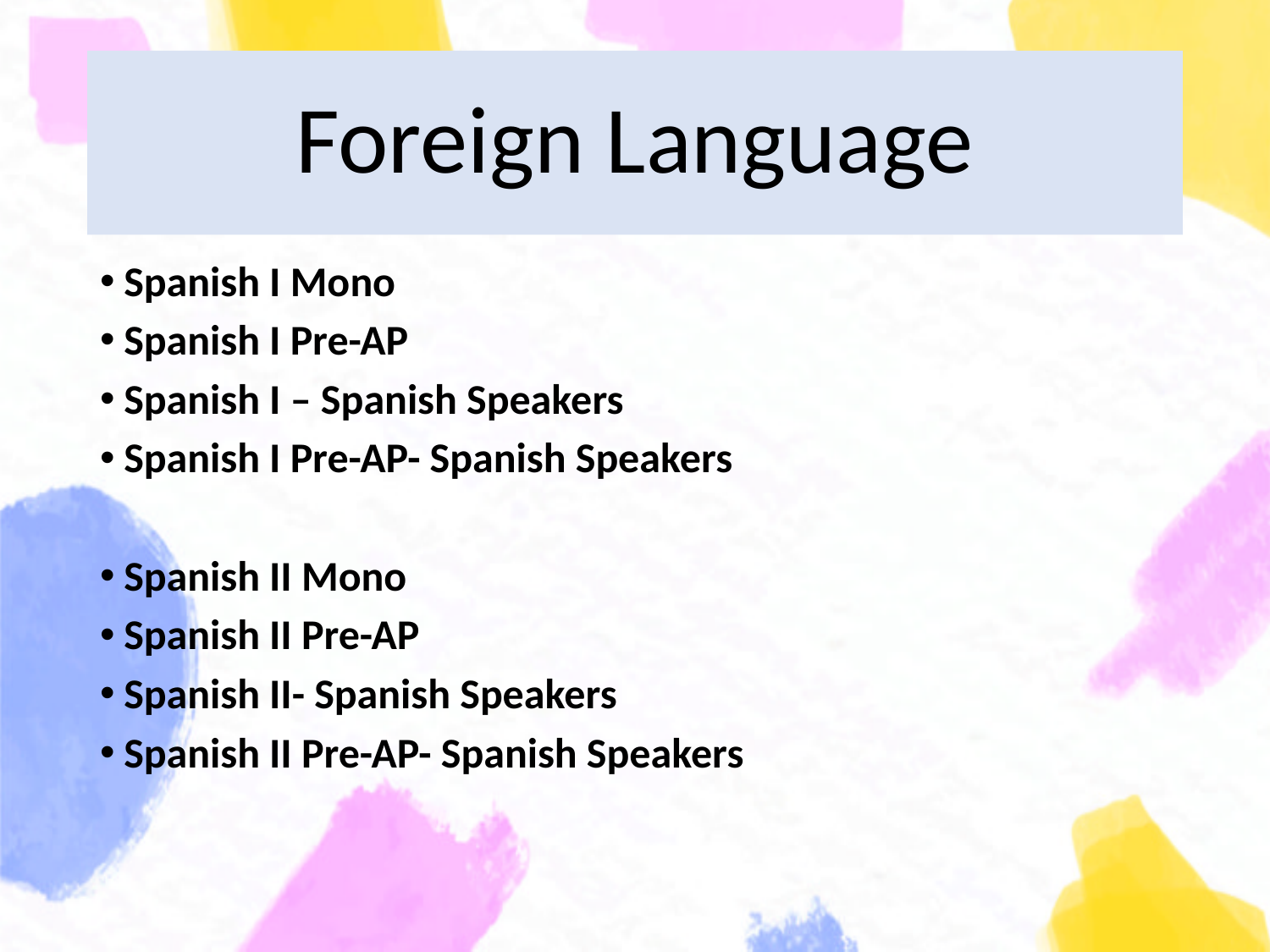

# Foreign Language
Spanish I Mono
Spanish I Pre-AP
Spanish I – Spanish Speakers
Spanish I Pre-AP- Spanish Speakers

Spanish II Mono
Spanish II Pre-AP
Spanish II- Spanish Speakers
Spanish II Pre-AP- Spanish Speakers